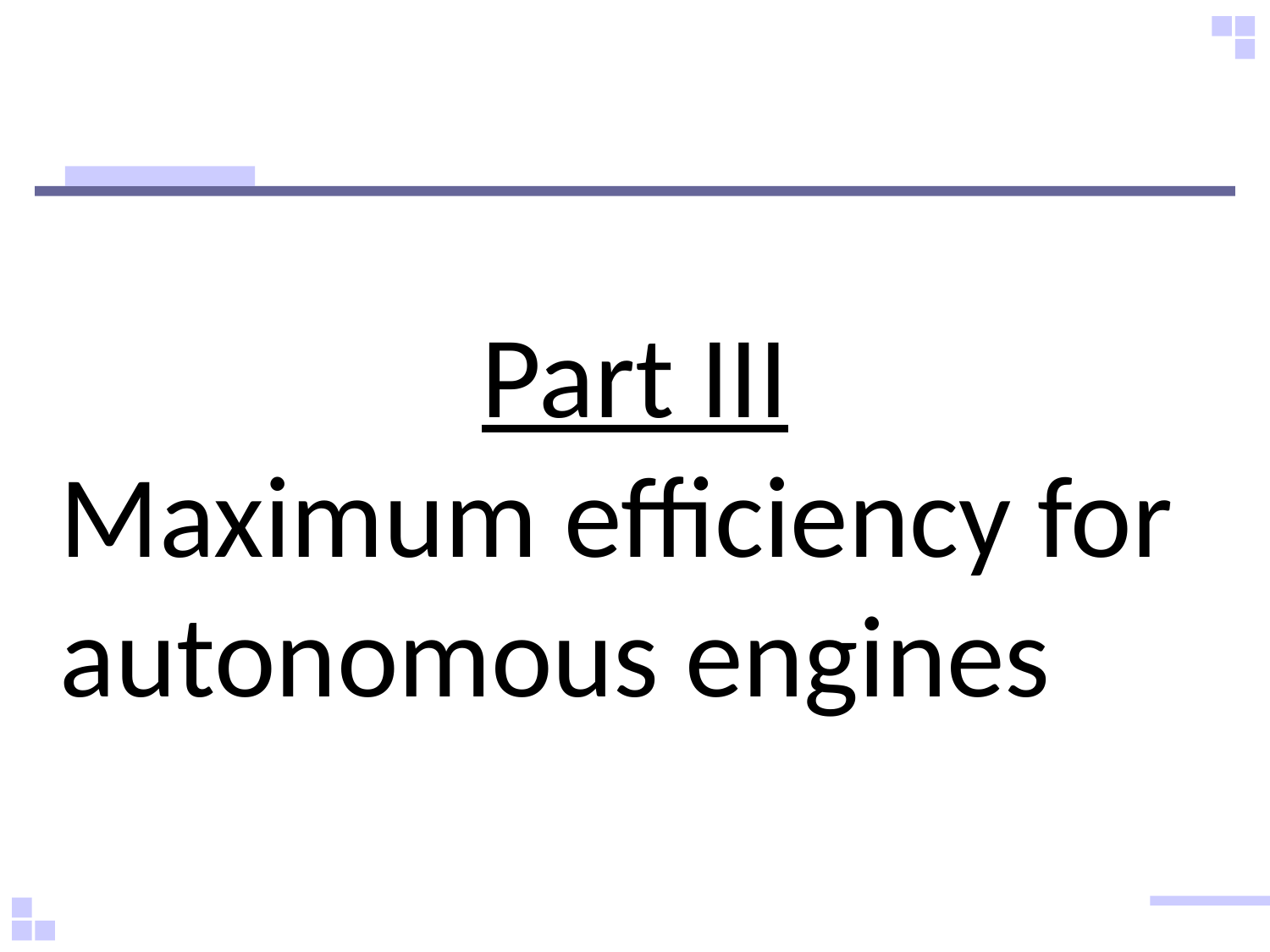

#
Part III
Maximum efficiency for autonomous engines